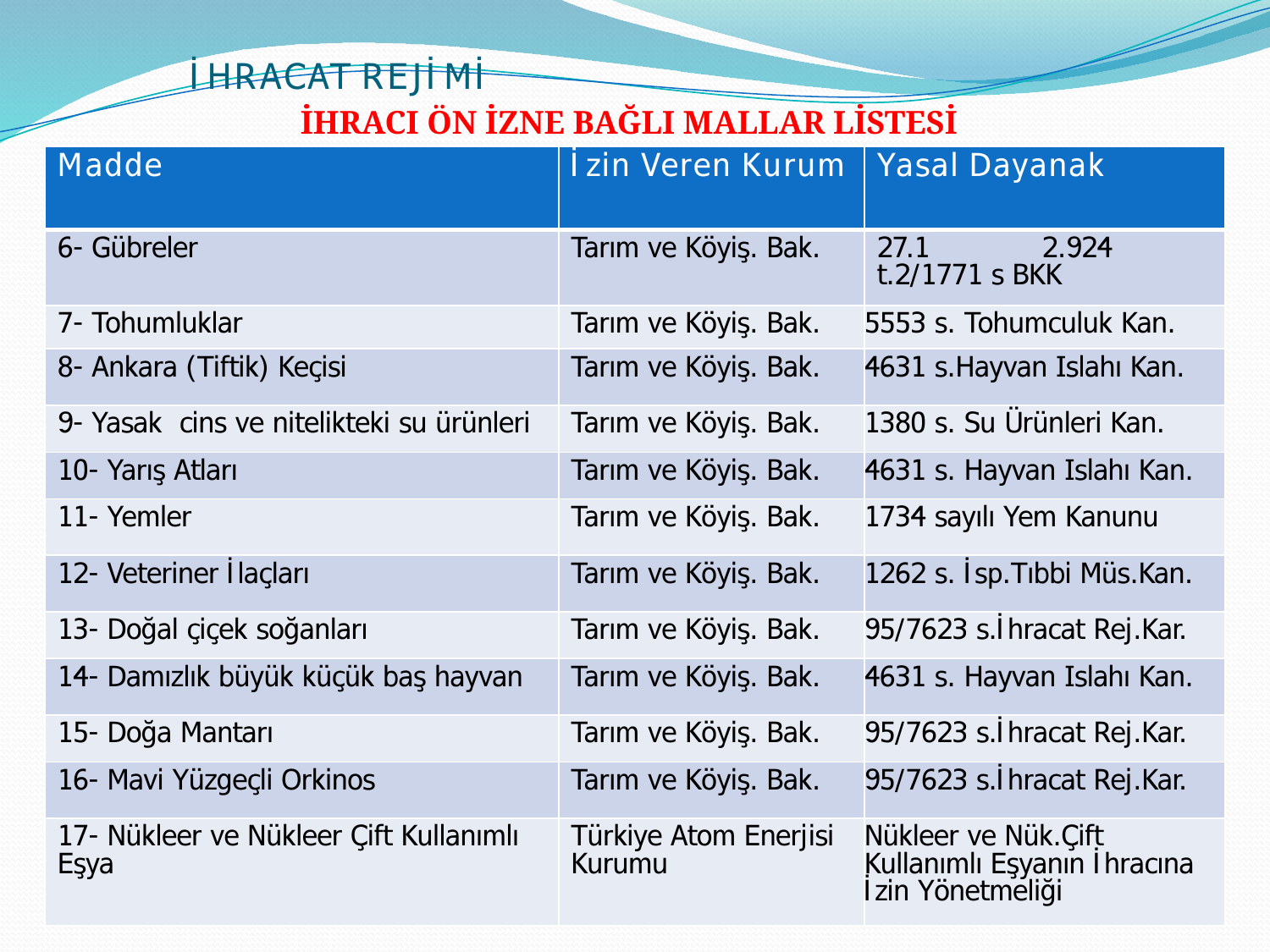

# İHRACAT REJİMİ
İHRACI ÖN İZNE BAĞLI MALLAR LİSTESİ

| Madde | İzin Veren Kurum | Yasal Dayanak |
| --- | --- | --- |
| 6- Gübreler | Tarım ve Köyiş. Bak. | 27.1 2.924 t.2/1771 s BKK |
| 7- Tohumluklar | Tarım ve Köyiş. Bak. | 5553 s. Tohumculuk Kan. |
| 8- Ankara (Tiftik) Keçisi | Tarım ve Köyiş. Bak. | 4631 s.Hayvan Islahı Kan. |
| 9- Yasak cins ve nitelikteki su ürünleri | Tarım ve Köyiş. Bak. | 1380 s. Su Ürünleri Kan. |
| 10- Yarış Atları | Tarım ve Köyiş. Bak. | 4631 s. Hayvan Islahı Kan. |
| 11- Yemler | Tarım ve Köyiş. Bak. | 1734 sayılı Yem Kanunu |
| 12- Veteriner İlaçları | Tarım ve Köyiş. Bak. | 1262 s. İsp.Tıbbi Müs.Kan. |
| 13- Doğal çiçek soğanları | Tarım ve Köyiş. Bak. | 95/7623 s.İhracat Rej.Kar. |
| 14- Damızlık büyük küçük baş hayvan | Tarım ve Köyiş. Bak. | 4631 s. Hayvan Islahı Kan. |
| 15- Doğa Mantarı | Tarım ve Köyiş. Bak. | 95/7623 s.İhracat Rej.Kar. |
| 16- Mavi Yüzgeçli Orkinos | Tarım ve Köyiş. Bak. | 95/7623 s.İhracat Rej.Kar. |
| 17- Nükleer ve Nükleer Çift Kullanımlı Eşya | Türkiye Atom Enerjisi Kurumu | Nükleer ve Nük.Çift Kullanımlı Eşyanın İhracına İzin Yönetmeliği |